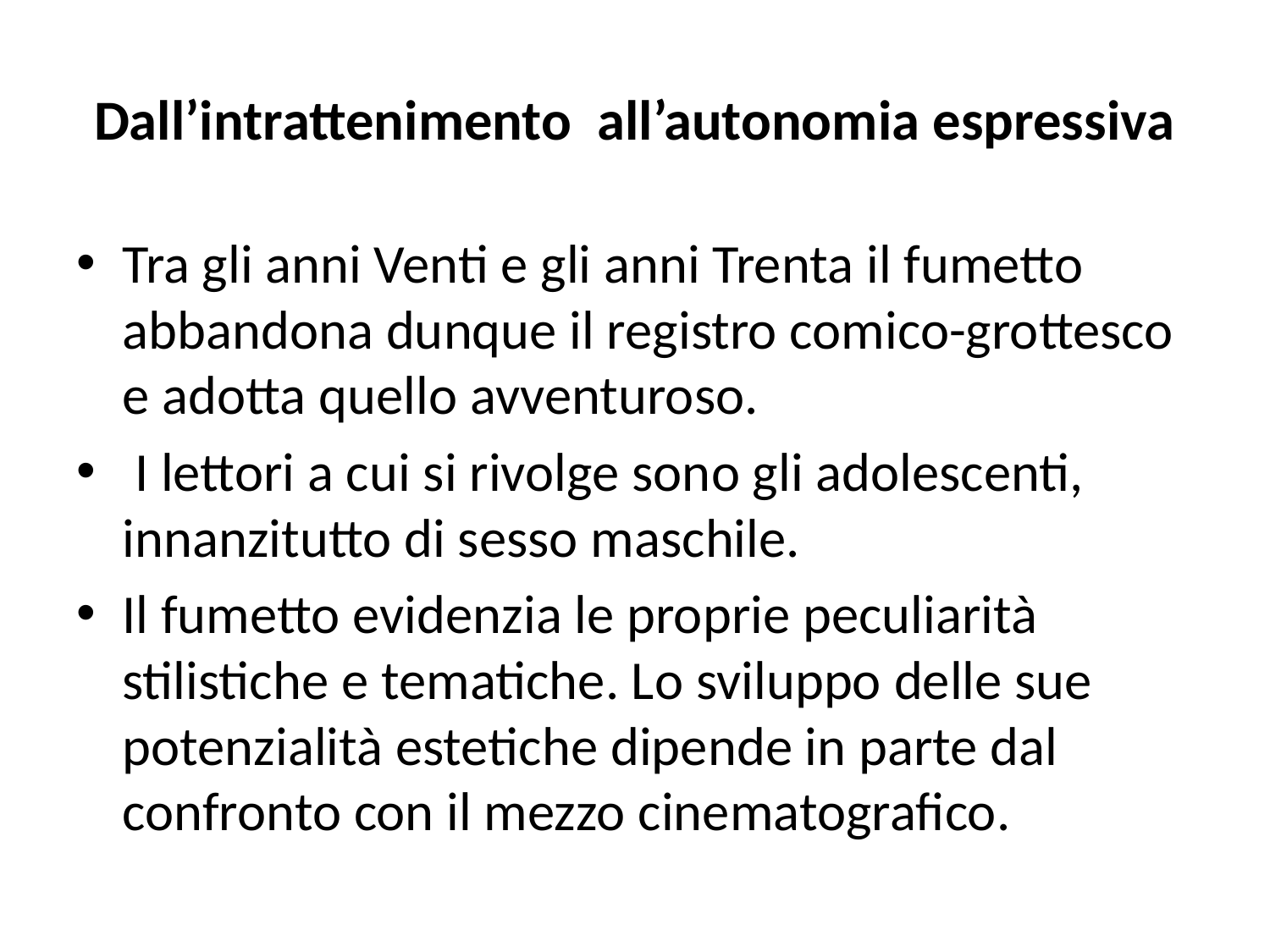

# Dall’intrattenimento  all’autonomia espressiva
Tra gli anni Venti e gli anni Trenta il fumetto abbandona dunque il registro comico-grottesco e adotta quello avventuroso.
 I lettori a cui si rivolge sono gli adolescenti, innanzitutto di sesso maschile.
Il fumetto evidenzia le proprie peculiarità stilistiche e tematiche. Lo sviluppo delle sue potenzialità estetiche dipende in parte dal confronto con il mezzo cinematografico.